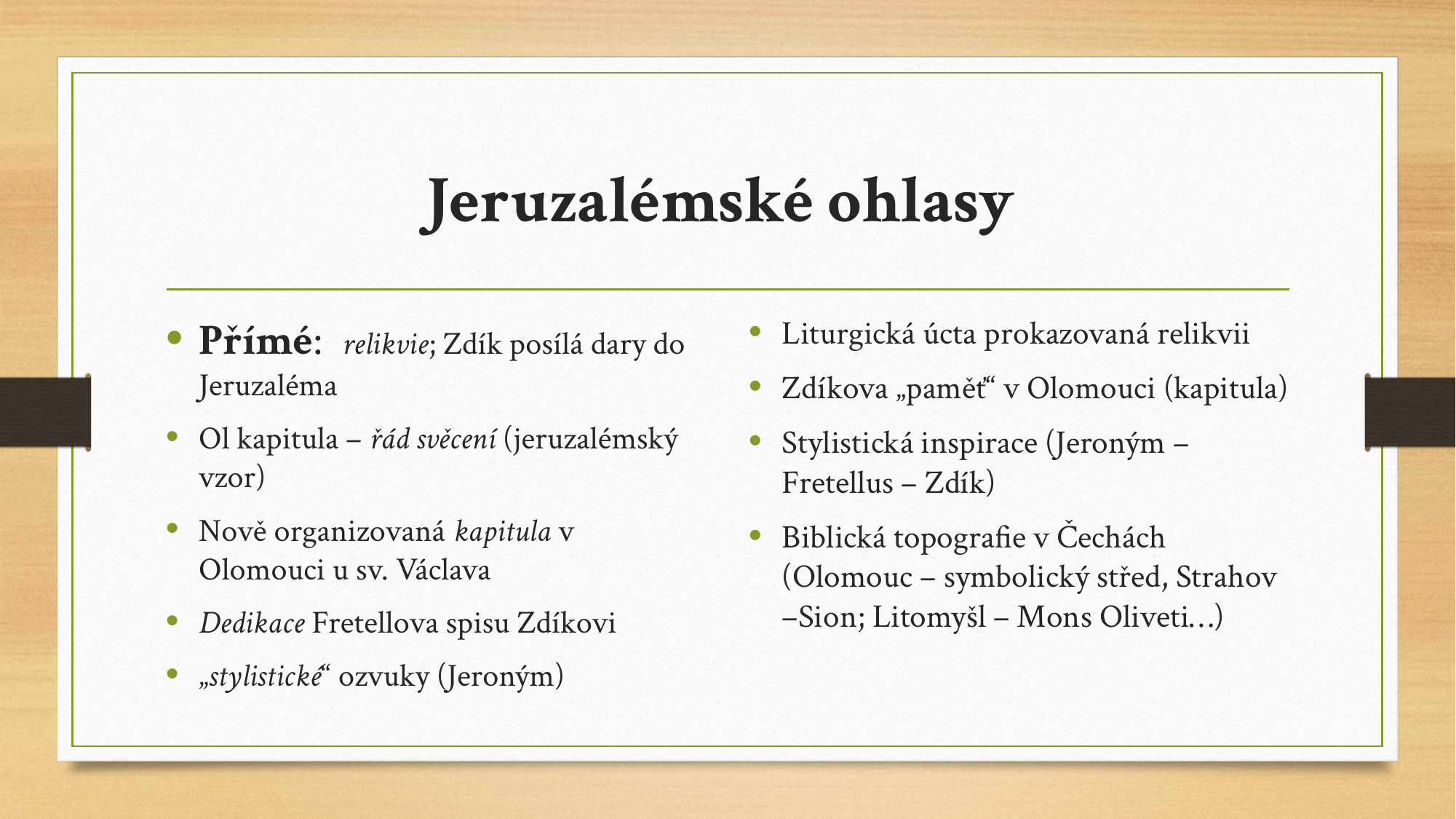

# Jeruzalémské ohlasy
Přímé:  relikvie; Zdík posílá dary do Jeruzaléma
Ol kapitula – řád svěcení (jeruzalémský vzor)
Nově organizovaná kapitula v Olomouci u sv. Václava
Dedikace Fretellova spisu Zdíkovi
„stylistické“ ozvuky (Jeroným)
Liturgická úcta prokazovaná relikvii
Zdíkova „paměť“ v Olomouci (kapitula)
Stylistická inspirace (Jeroným – Fretellus – Zdík)
Biblická topografie v Čechách (Olomouc – symbolický střed, Strahov –Sion; Litomyšl – Mons Oliveti…)